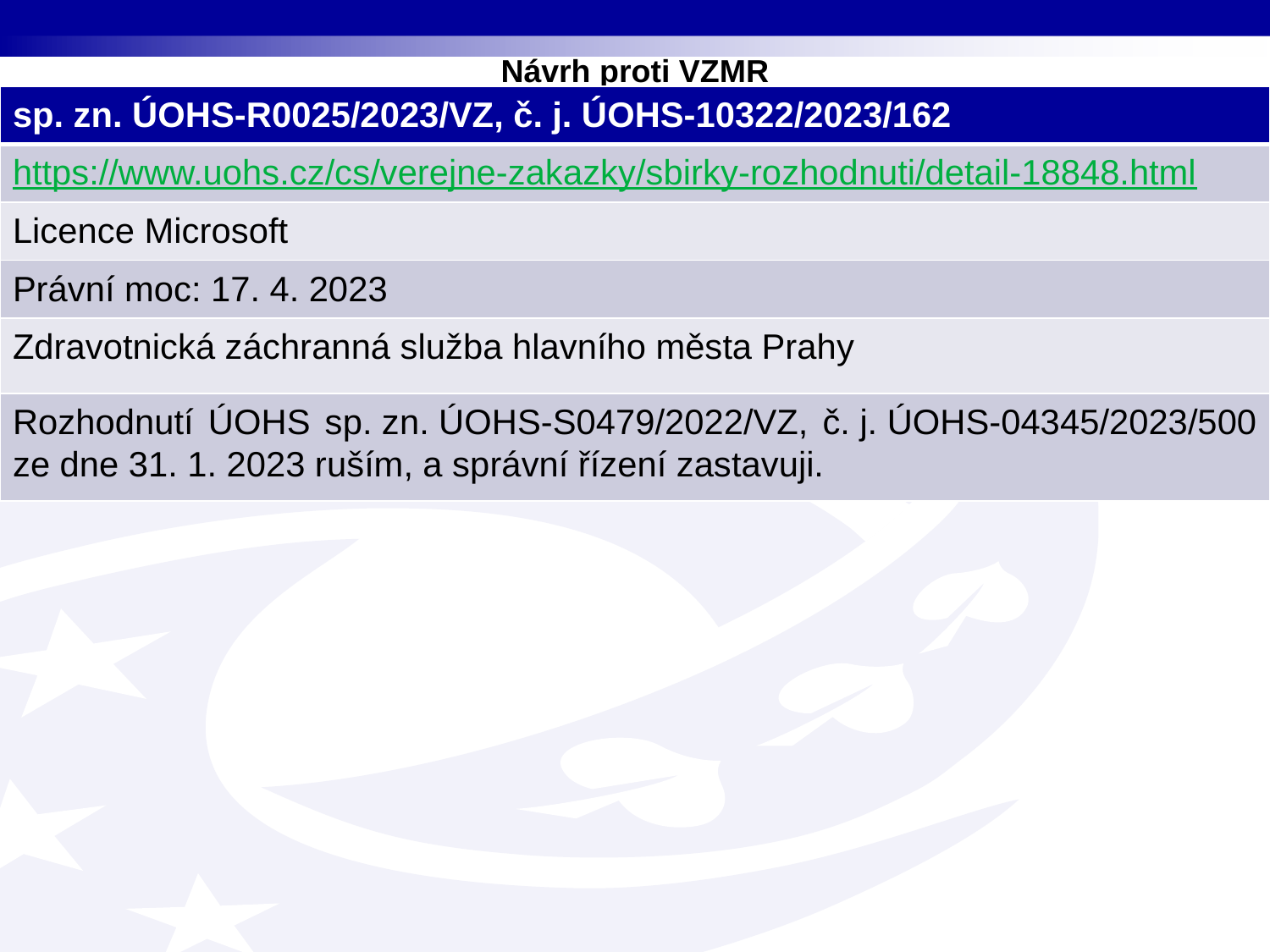

# Návrh proti VZMR
| sp. zn. ÚOHS-R0025/2023/VZ, č. j. ÚOHS-10322/2023/162 |
| --- |
| https://www.uohs.cz/cs/verejne-zakazky/sbirky-rozhodnuti/detail-18848.html |
| Licence Microsoft |
| Právní moc: 17. 4. 2023 |
| Zdravotnická záchranná služba hlavního města Prahy |
| Rozhodnutí ÚOHS sp. zn. ÚOHS-S0479/2022/VZ, č. j. ÚOHS-04345/2023/500 ze dne 31. 1. 2023 ruším, a správní řízení zastavuji. |